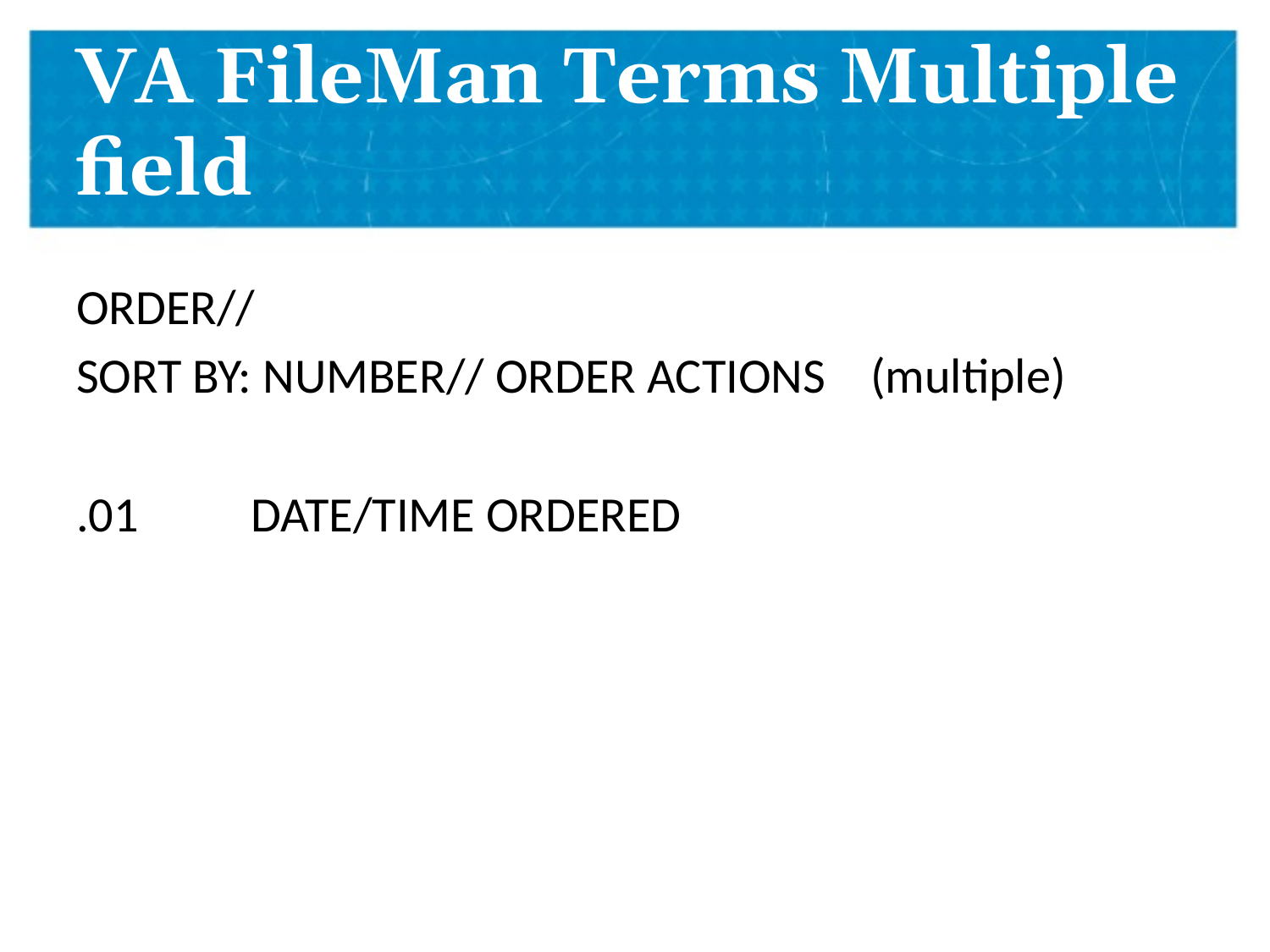

# VA FileMan Terms Multiple field
ORDER//
SORT BY: NUMBER// ORDER ACTIONS    (multiple)

.01          DATE/TIME ORDERED